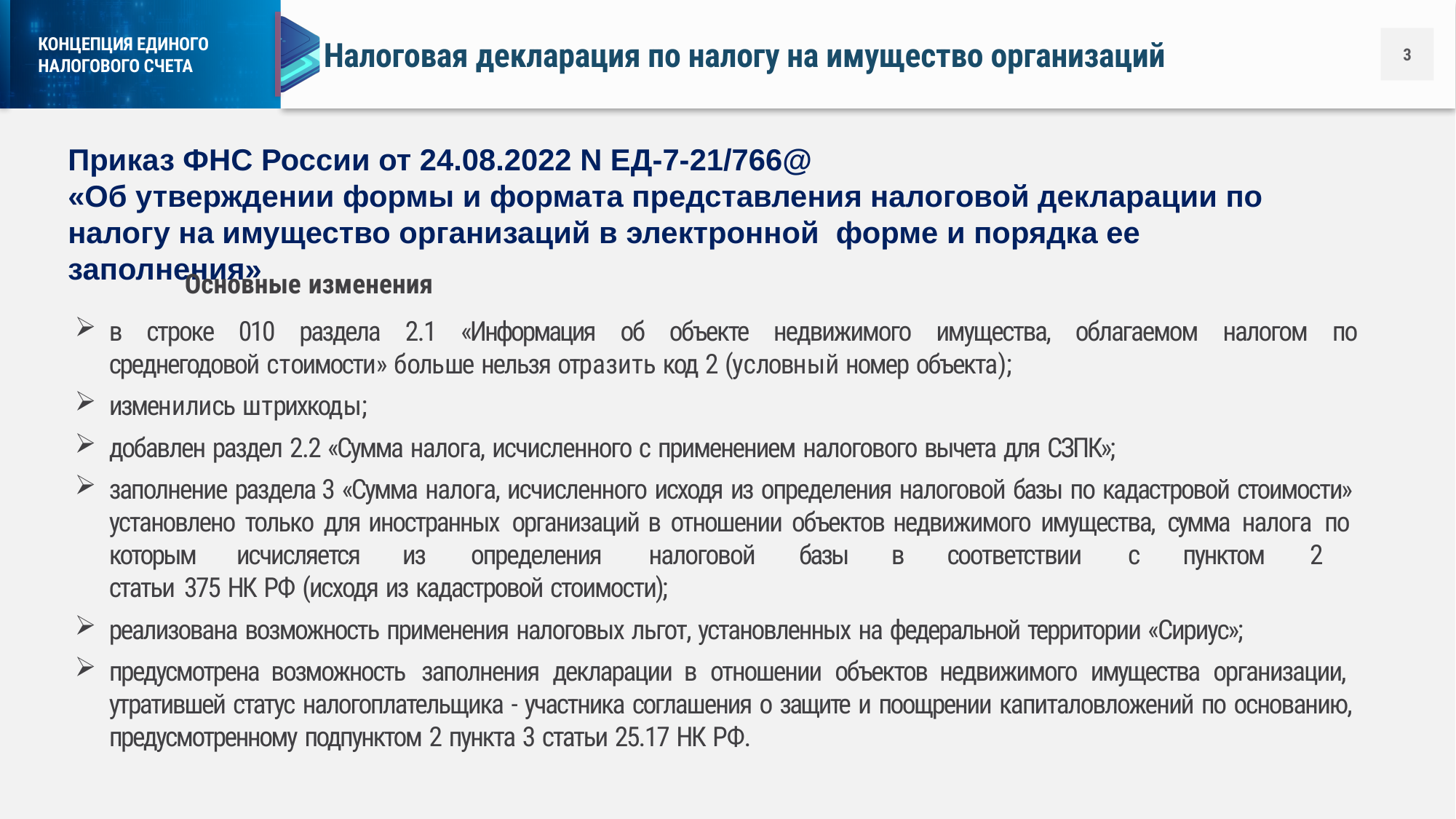

Налоговая декларация по налогу на имущество организаций
Приказ ФНС России от 24.08.2022 N ЕД-7-21/766@
«Об утверждении формы и формата представления налоговой декларации по налогу на имущество организаций в электронной  форме и порядка ее заполнения»
	Основные изменения
в строке 010 раздела 2.1 «Информация об объекте недвижимого имущества, облагаемом налогом по среднегодовой стоимости» больше нельзя отразить код 2 (условный номер объекта);
изменились штрихкоды;
добавлен раздел 2.2 «Сумма налога, исчисленного с применением налогового вычета для СЗПК»;
заполнение раздела 3 «Сумма налога, исчисленного исходя из определения налоговой базы по кадастровой стоимости»  установлено только для иностранных организаций в отношении объектов недвижимого имущества, сумма налога по  которым    исчисляется    из    определения    налоговой    базы    в    соответствии    с    пунктом    2    статьи  375 НК РФ (исходя из кадастровой стоимости);
реализована возможность применения налоговых льгот, установленных на федеральной территории «Сириус»;
предусмотрена возможность заполнения декларации в отношении объектов недвижимого имущества организации,  утратившей статус налогоплательщика - участника соглашения о защите и поощрении капиталовложений по основанию,  предусмотренному подпунктом 2 пункта 3 статьи 25.17 НК РФ.